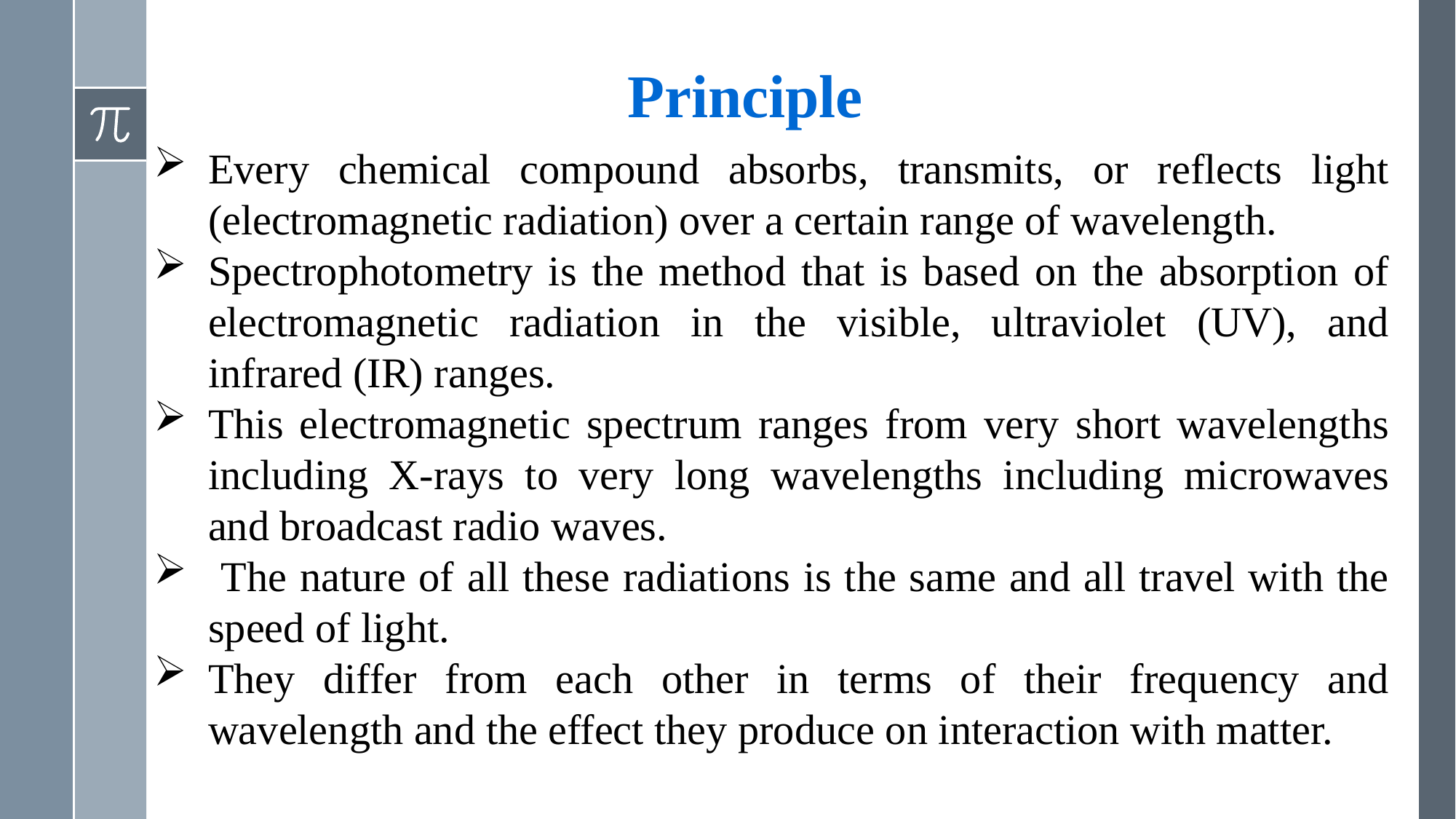

# Principle
Every chemical compound absorbs, transmits, or reflects light (electromagnetic radiation) over a certain range of wavelength.
Spectrophotometry is the method that is based on the absorption of electromagnetic radiation in the visible, ultraviolet (UV), and infrared (IR) ranges.
This electromagnetic spectrum ranges from very short wavelengths including X‐rays to very long wavelengths including microwaves and broadcast radio waves.
 The nature of all these radiations is the same and all travel with the speed of light.
They differ from each other in terms of their frequency and wavelength and the effect they produce on interaction with matter.